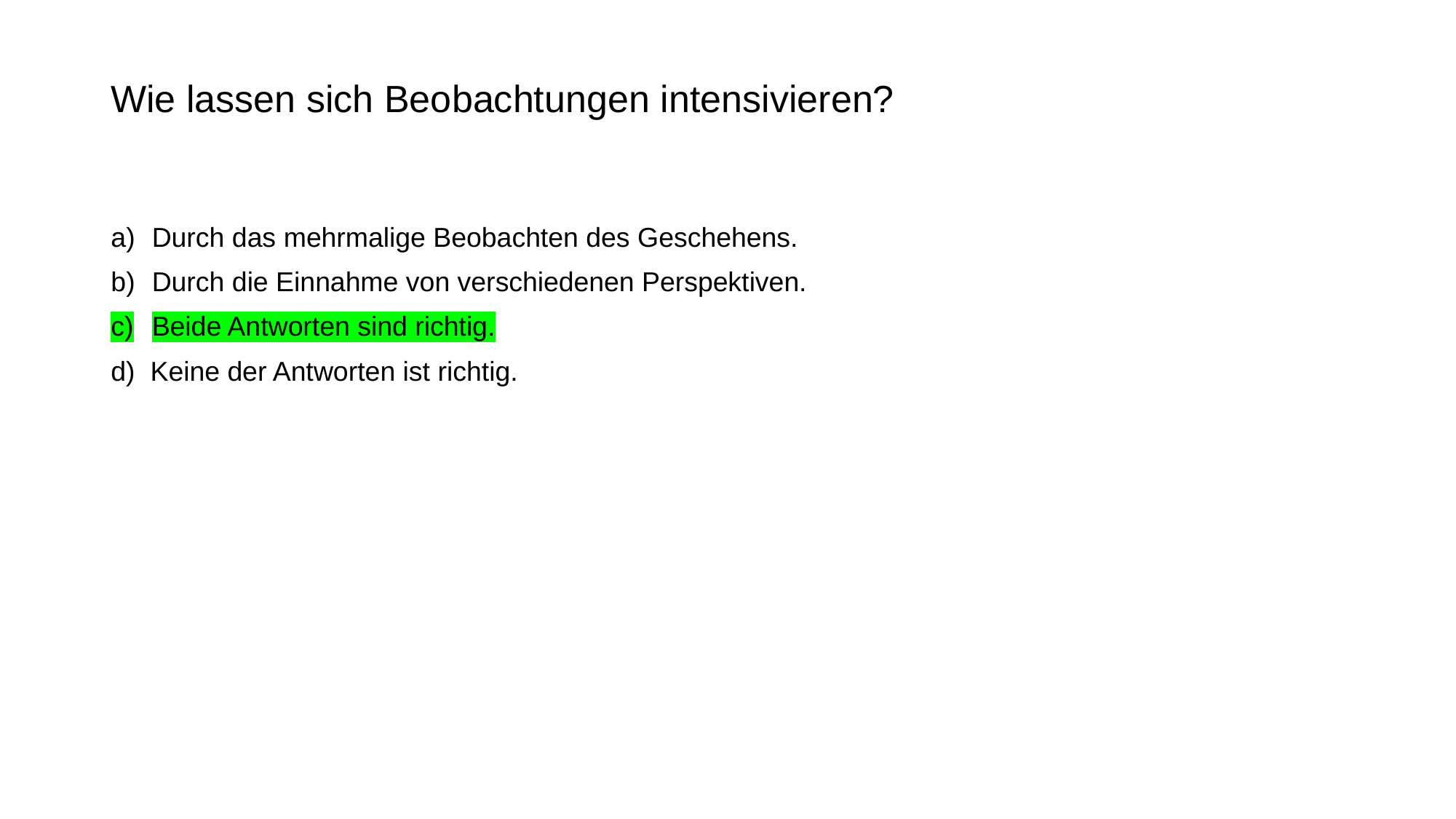

# Wie lassen sich Beobachtungen intensivieren?
Durch das mehrmalige Beobachten des Geschehens.
Durch die Einnahme von verschiedenen Perspektiven.
Beide Antworten sind richtig.
d)  Keine der Antworten ist richtig.